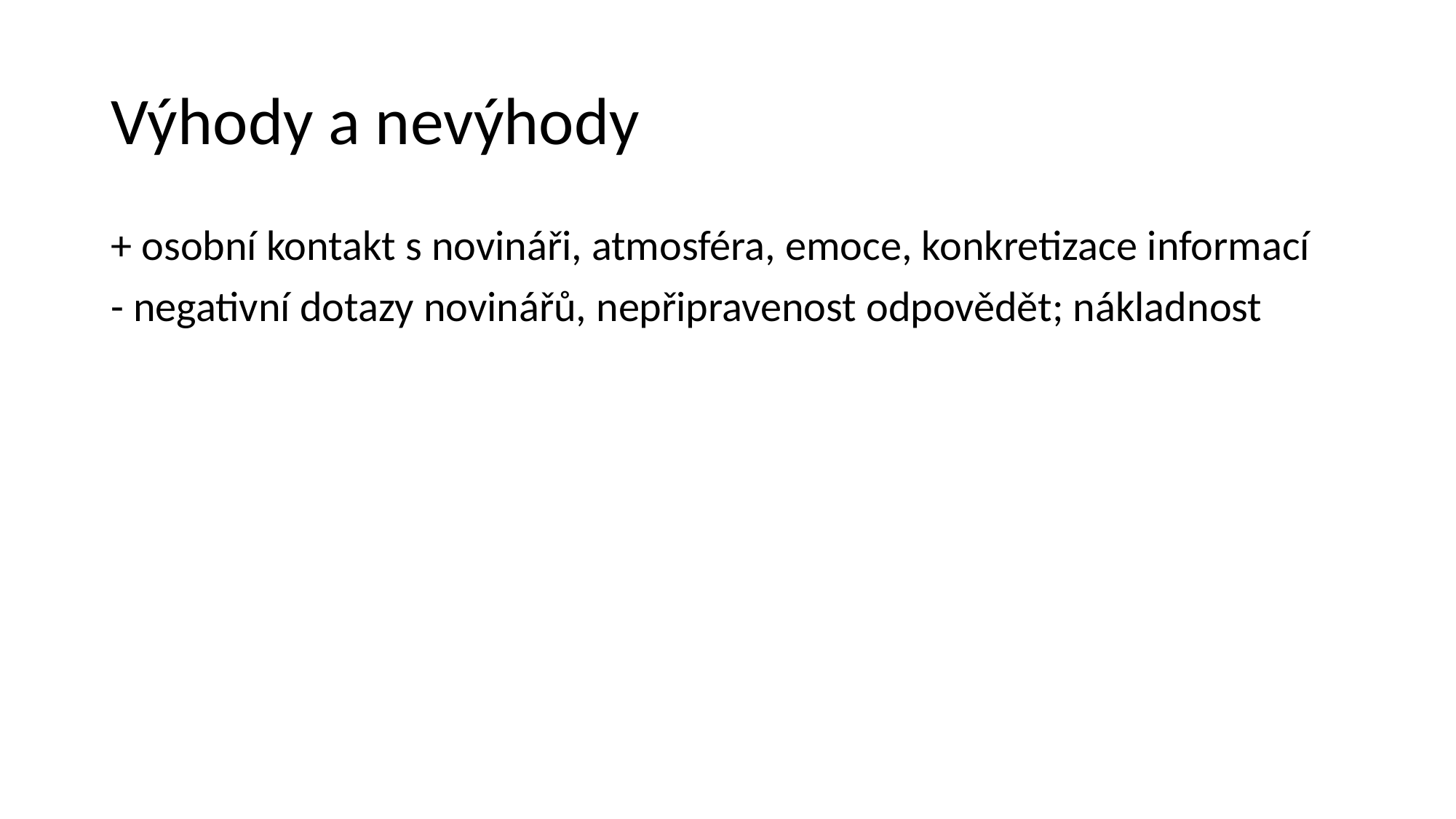

# Výhody a nevýhody
+ osobní kontakt s novináři, atmosféra, emoce, konkretizace informací
- negativní dotazy novinářů, nepřipravenost odpovědět; nákladnost